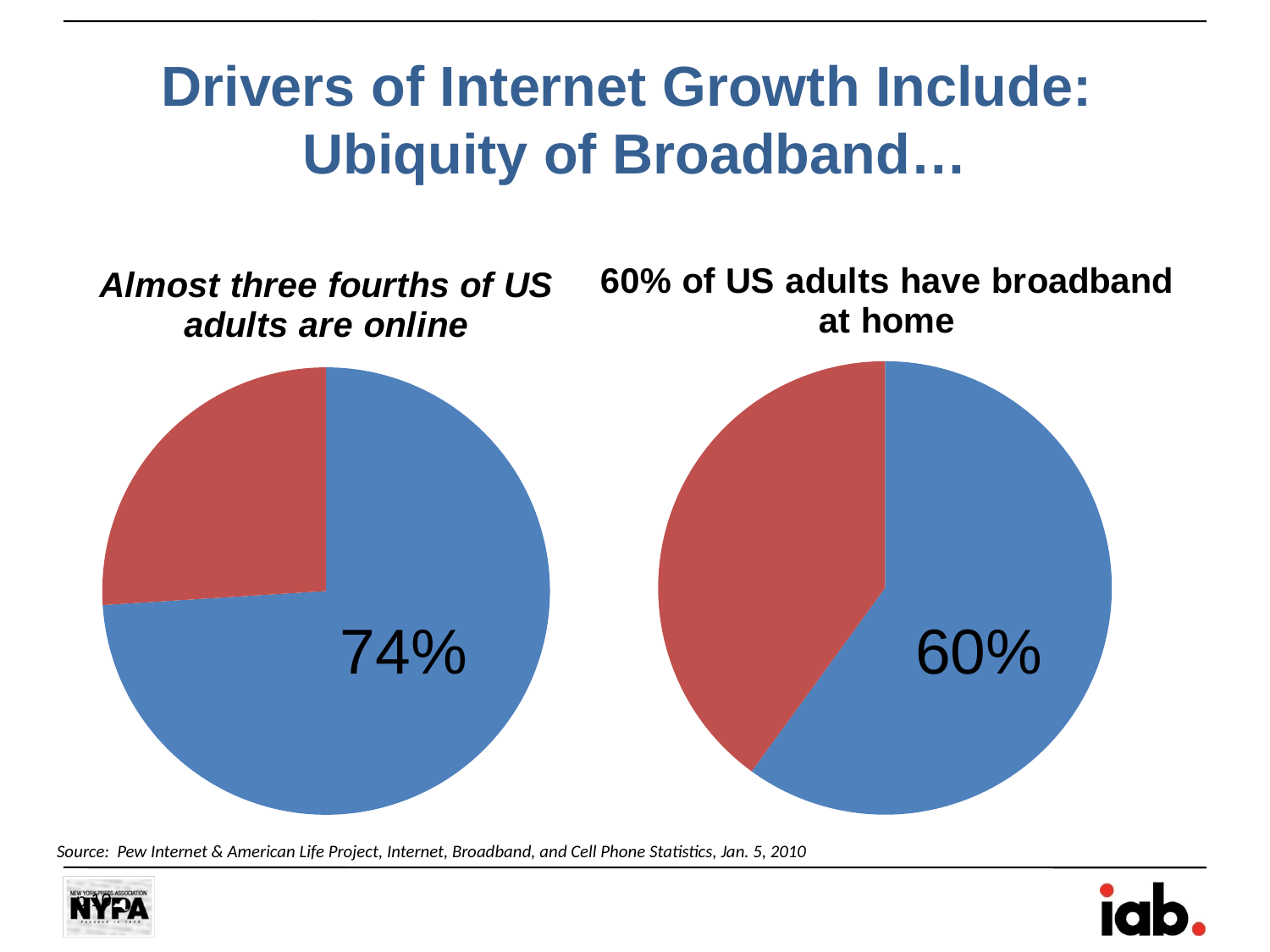

# Drivers of Internet Growth Include:  Ubiquity of Broadband…

### Chart: 60% of US adults have broadband at home

| Category | 60% have broadband at home |
|---|---|
| Broadband | 0.6000000000000006 |
| Dial-Up | 0.4 |

### Chart: Almost three fourths of US adults are online

| Category | Column1 |
|---|---|
| Online | 0.740000000000001 |
| Not Online | 0.26 |
74%
60%
Source:  Pew Internet & American Life Project, Internet, Broadband, and Cell Phone Statistics, Jan. 5, 2010
p 10